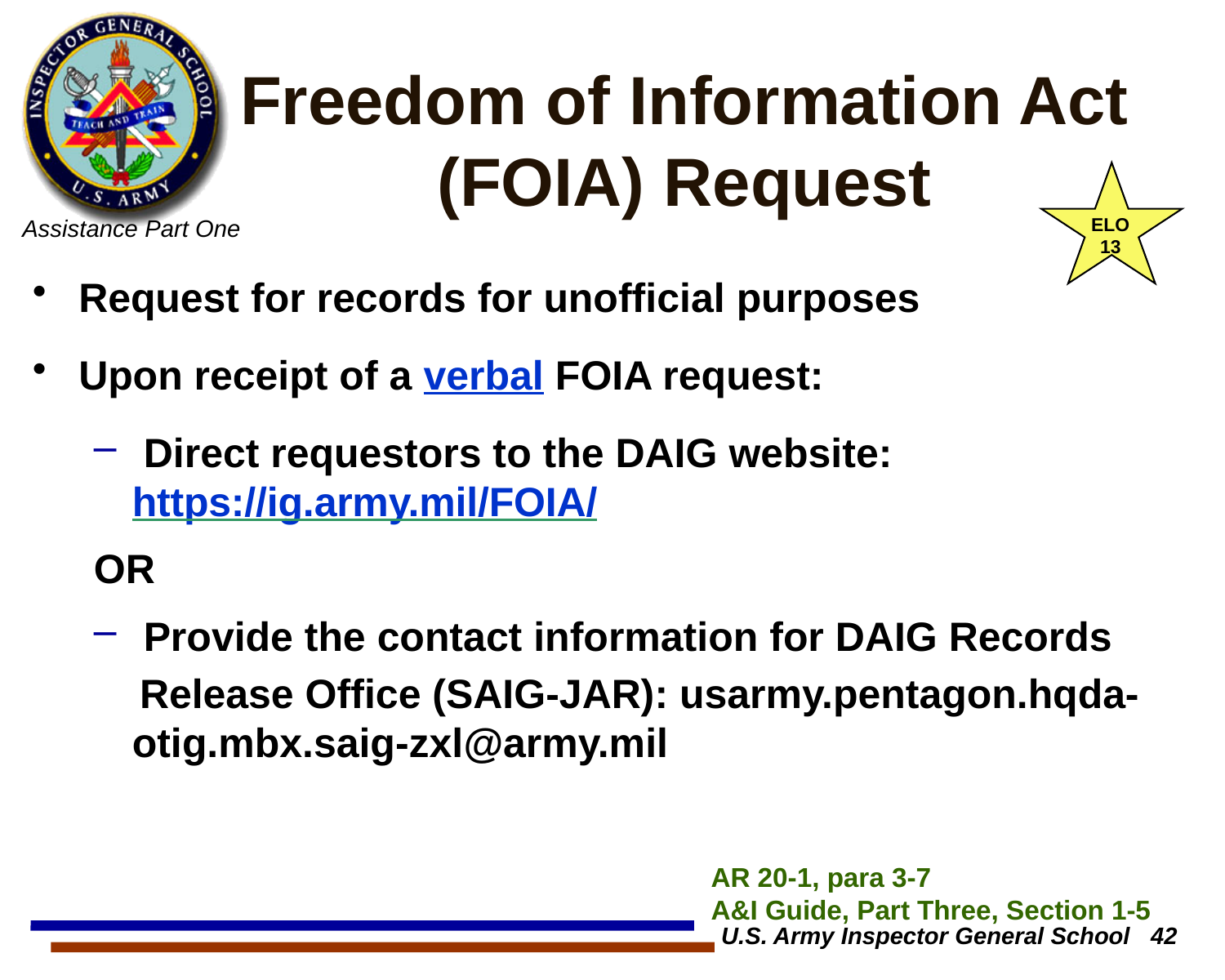

# Freedom of Information Act (FOIA) Request

ELO
13
Request for records for unofficial purposes
Upon receipt of a verbal FOIA request:
 Direct requestors to the DAIG website: https://ig.army.mil/FOIA/
OR
 Provide the contact information for DAIG Records
    Release Office (SAIG-JAR): usarmy.pentagon.hqda-otig.mbx.saig-zxl@army.mil

AR 20-1, para 3-7
A&I Guide, Part Three, Section 1-5
U.S. Army Inspector General School   42